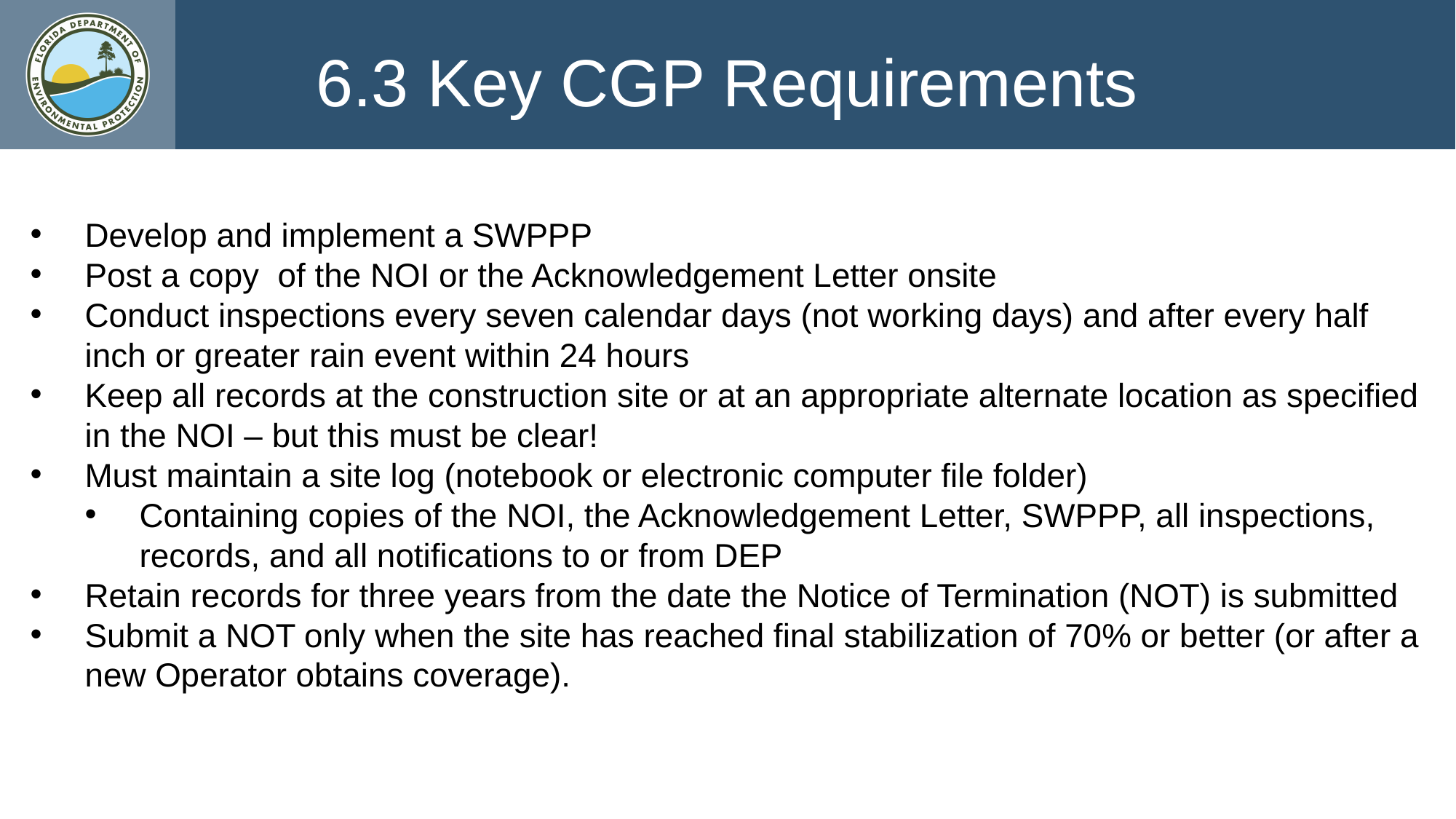

6.3 Key CGP Requirements
Develop and implement a SWPPP
Post a copy  of the NOI or the Acknowledgement Letter onsite
Conduct inspections every seven calendar days (not working days) and after every half inch or greater rain event within 24 hours
Keep all records at the construction site or at an appropriate alternate location as specified in the NOI – but this must be clear!
Must maintain a site log (notebook or electronic computer file folder)
Containing copies of the NOI, the Acknowledgement Letter, SWPPP, all inspections, records, and all notifications to or from DEP
Retain records for three years from the date the Notice of Termination (NOT) is submitted
Submit a NOT only when the site has reached final stabilization of 70% or better (or after a new Operator obtains coverage).